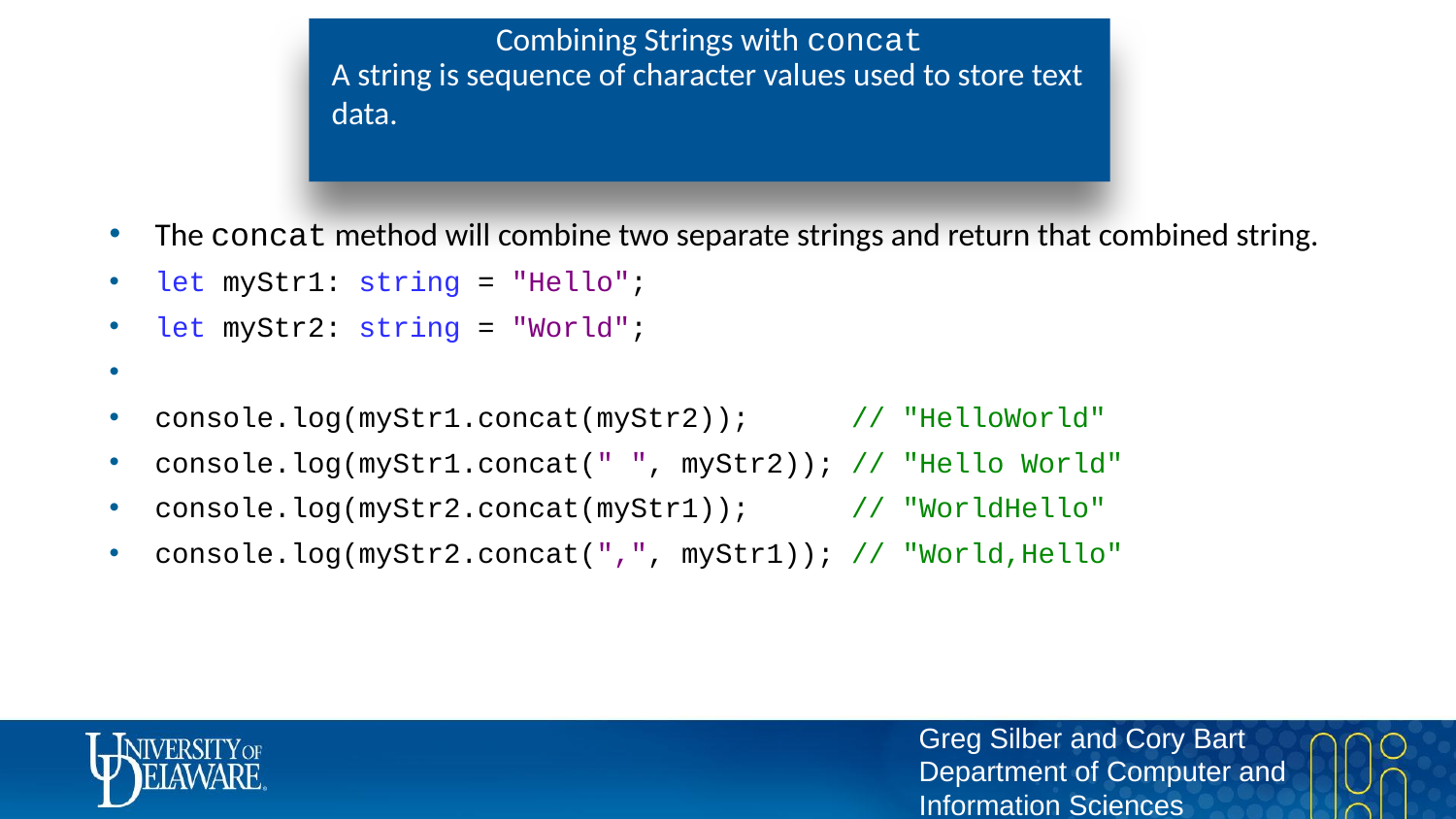

# Combining Strings with concat
A string is sequence of character values used to store text data.
The concat method will combine two separate strings and return that combined string.
let myStr1: string = "Hello";
let myStr2: string = "World";

console.log(myStr1.concat(myStr2));      // "HelloWorld"
console.log(myStr1.concat(" ", myStr2)); // "Hello World"
console.log(myStr2.concat(myStr1));      // "WorldHello"
console.log(myStr2.concat(",", myStr1)); // "World,Hello"